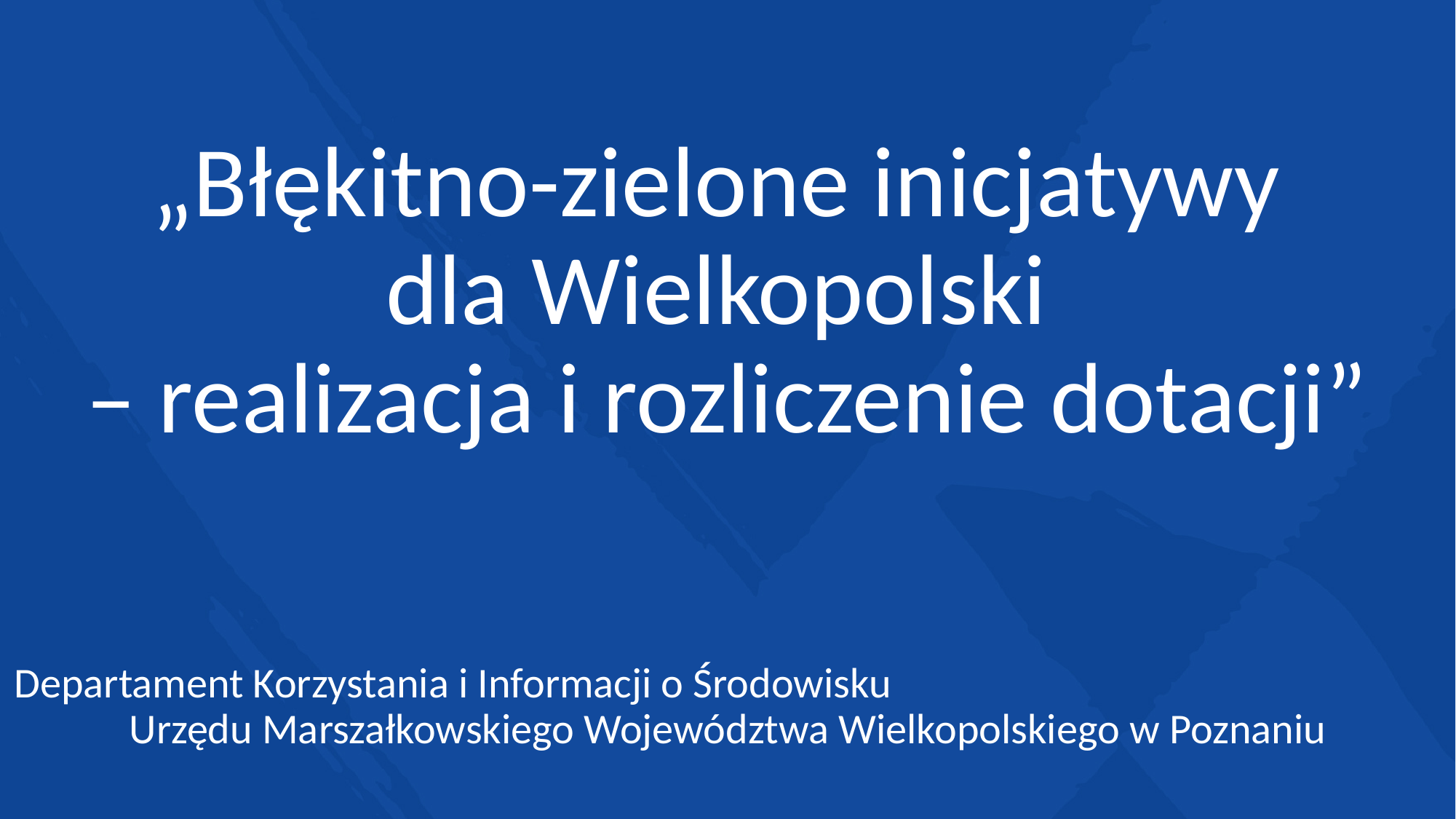

# „Błękitno-zielone inicjatywy dla Wielkopolski – realizacja i rozliczenie dotacji”
Departament Korzystania i Informacji o Środowisku                                                          Urzędu Marszałkowskiego Województwa Wielkopolskiego w Poznaniu